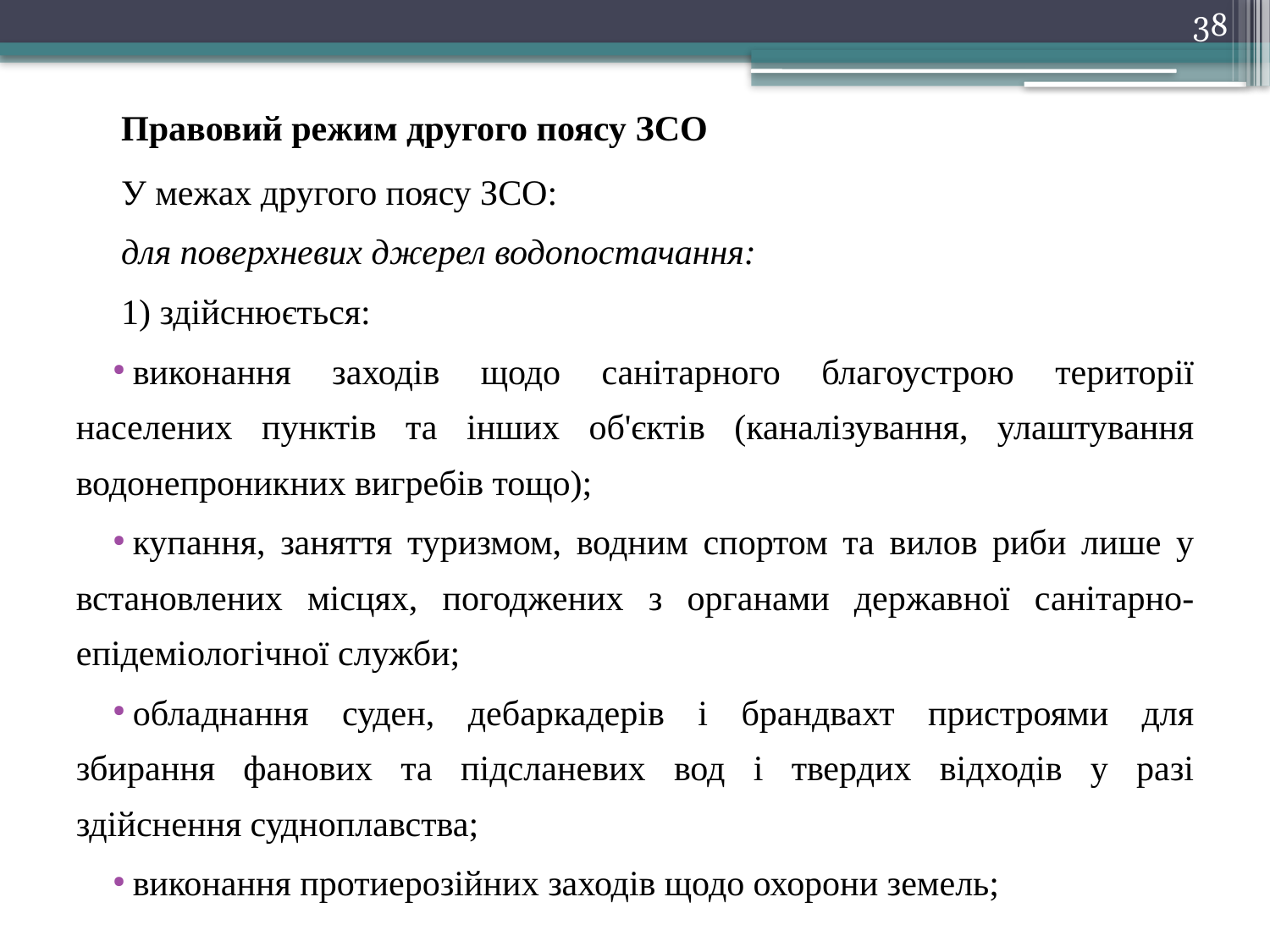

38
Правовий режим другого поясу ЗСО
У межах другого поясу ЗСО:
для поверхневих джерел водопостачання:
1) здійснюється:
виконання заходів щодо санітарного благоустрою території населених пунктів та інших об'єктів (каналізування, улаштування водонепроникних вигребів тощо);
купання, заняття туризмом, водним спортом та вилов риби лише у встановлених місцях, погоджених з органами державної санітарно-епідеміологічної служби;
обладнання суден, дебаркадерів і брандвахт пристроями для збирання фанових та підсланевих вод і твердих відходів у разі здійснення судноплавства;
виконання протиерозійних заходів щодо охорони земель;